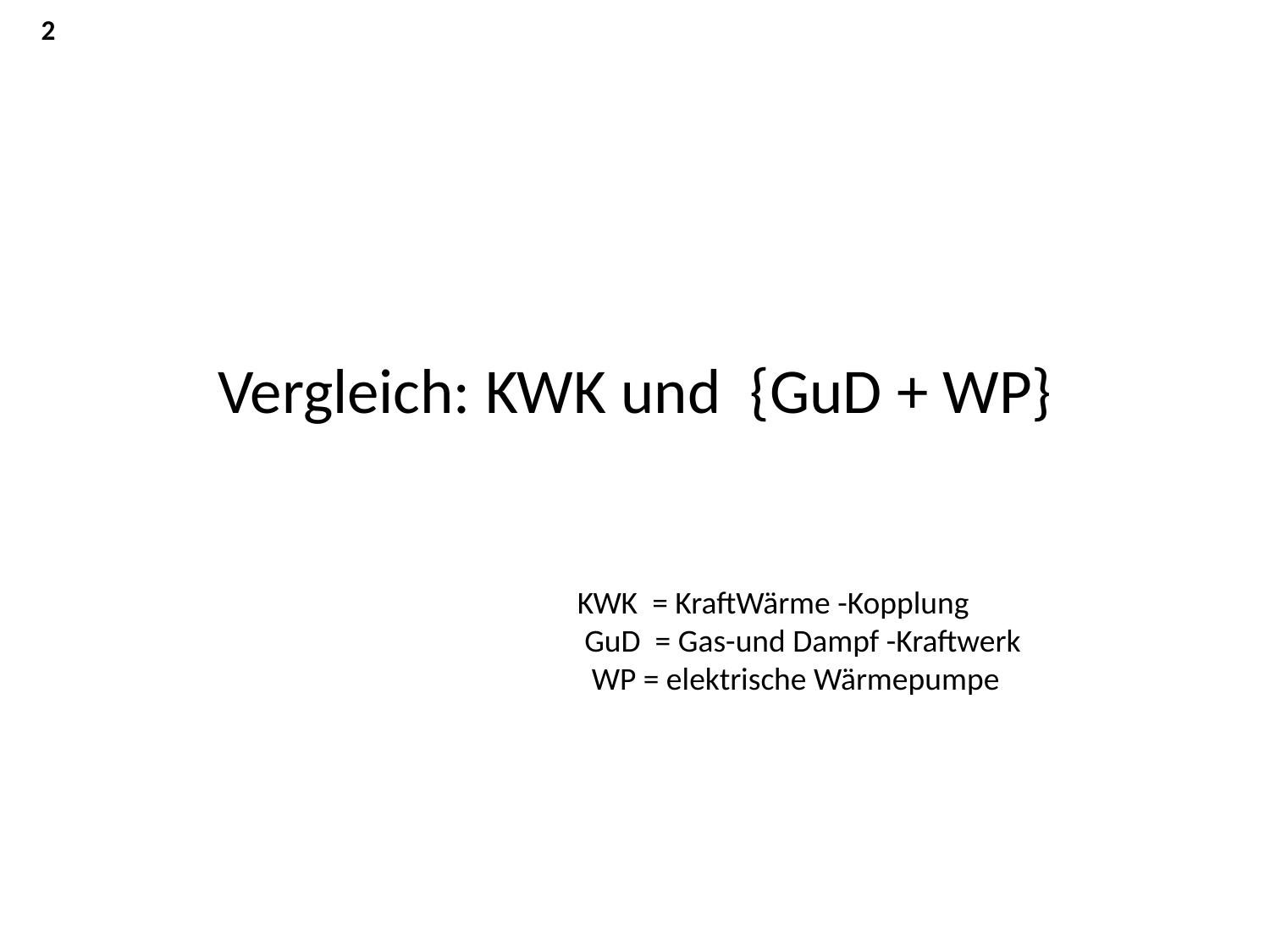

2
# Vergleich: KWK und  {GuD + WP}
KWK  = KraftWärme -Kopplung
 GuD  = Gas-und Dampf -Kraftwerk
  WP = elektrische Wärmepumpe